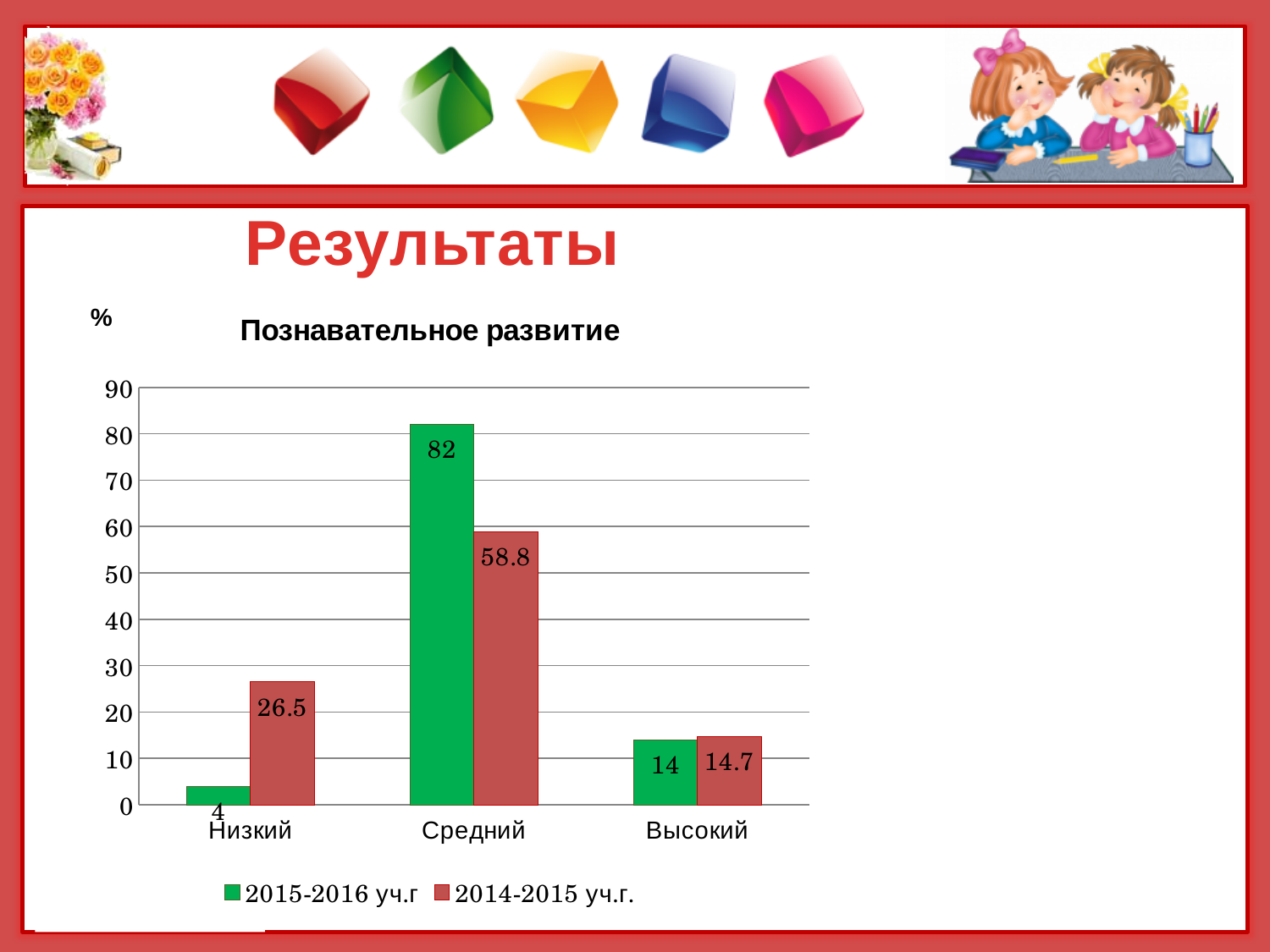

Результаты

### Chart: Познавательное развитие

| Category | 2015-2016 уч.г | 2014-2015 уч.г. |
|---|---|---|
| Низкий | 4.0 | 26.5 |
| Средний | 82.0 | 58.8 |
| Высокий | 14.0 | 14.7 |